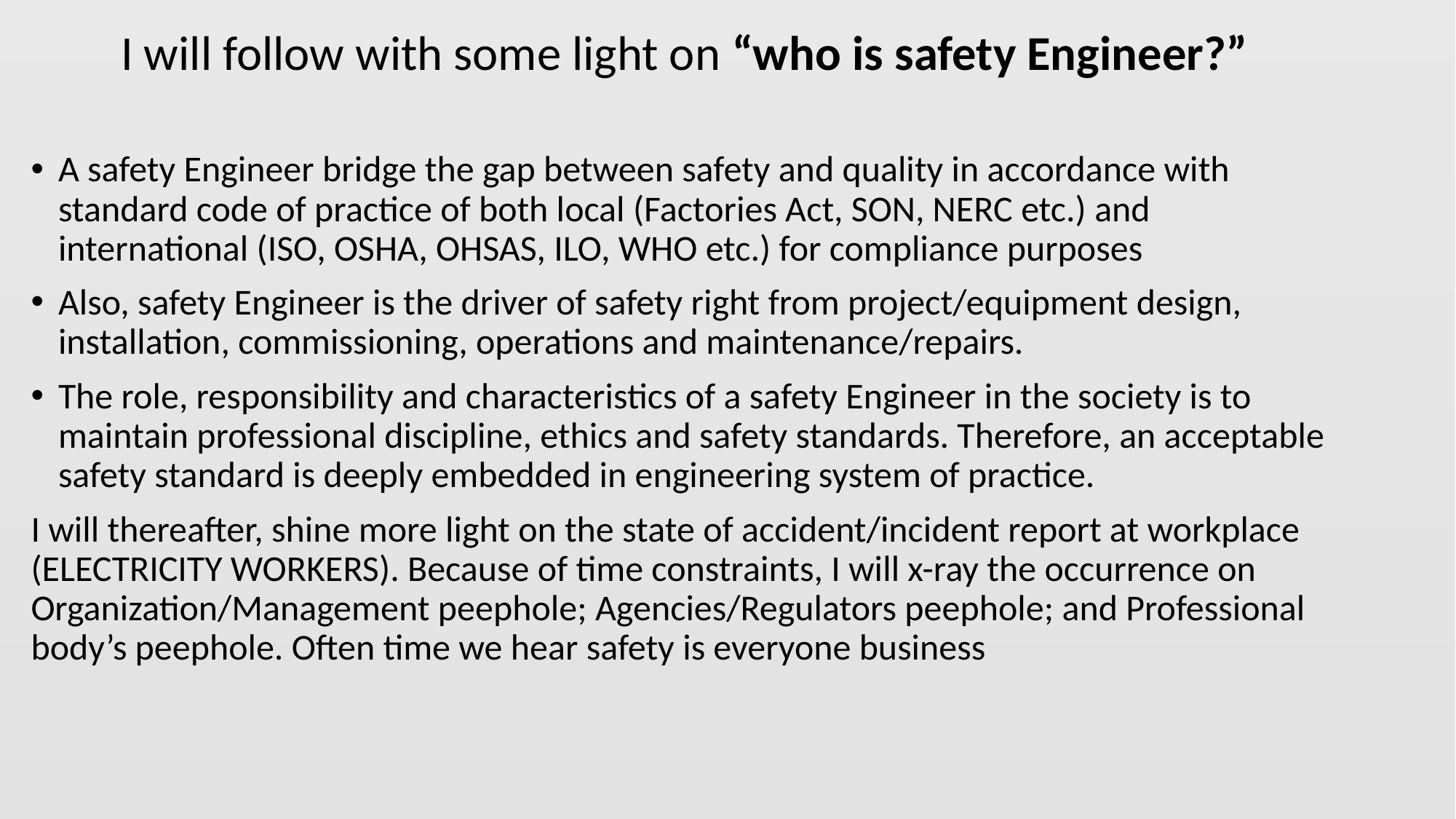

I will follow with some light on “who is safety Engineer?”

A safety Engineer bridge the gap between safety and quality in accordance with standard code of practice of both local (Factories Act, SON, NERC etc.) and international (ISO, OSHA, OHSAS, ILO, WHO etc.) for compliance purposes
Also, safety Engineer is the driver of safety right from project/equipment design, installation, commissioning, operations and maintenance/repairs.
The role, responsibility and characteristics of a safety Engineer in the society is to maintain professional discipline, ethics and safety standards. Therefore, an acceptable safety standard is deeply embedded in engineering system of practice.
I will thereafter, shine more light on the state of accident/incident report at workplace (ELECTRICITY WORKERS). Because of time constraints, I will x-ray the occurrence on Organization/Management peephole; Agencies/Regulators peephole; and Professional body’s peephole. Often time we hear safety is everyone business